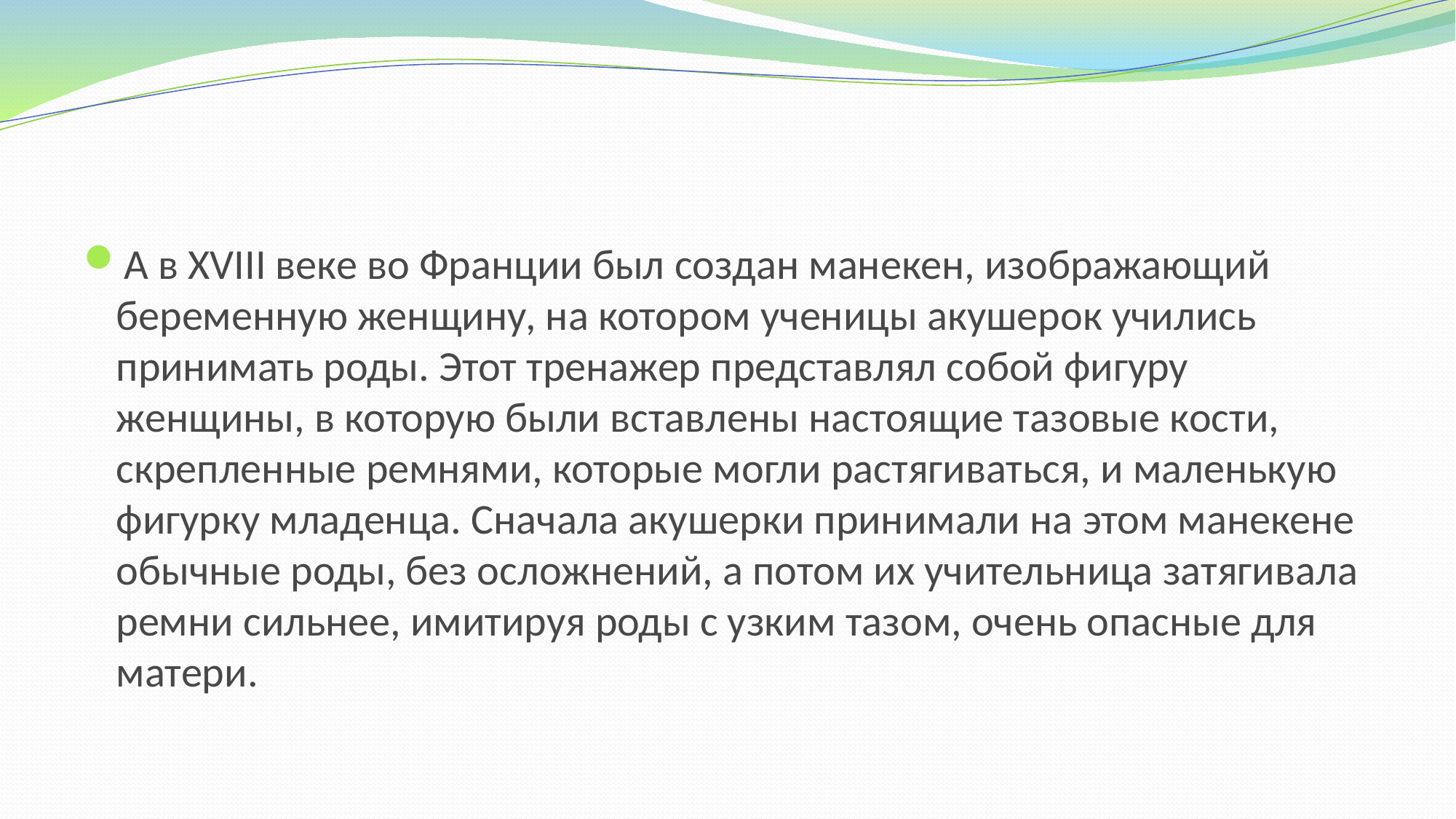

#
А в XVIII веке во Франции был создан манекен, изображающий беременную женщину, на котором ученицы акушерок учились принимать роды. Этот тренажер представлял собой фигуру женщины, в которую были вставлены настоящие тазовые кости, скрепленные ремнями, которые могли растягиваться, и маленькую фигурку младенца. Сначала акушерки принимали на этом манекене обычные роды, без осложнений, а потом их учительница затягивала ремни сильнее, имитируя роды с узким тазом, очень опасные для матери.